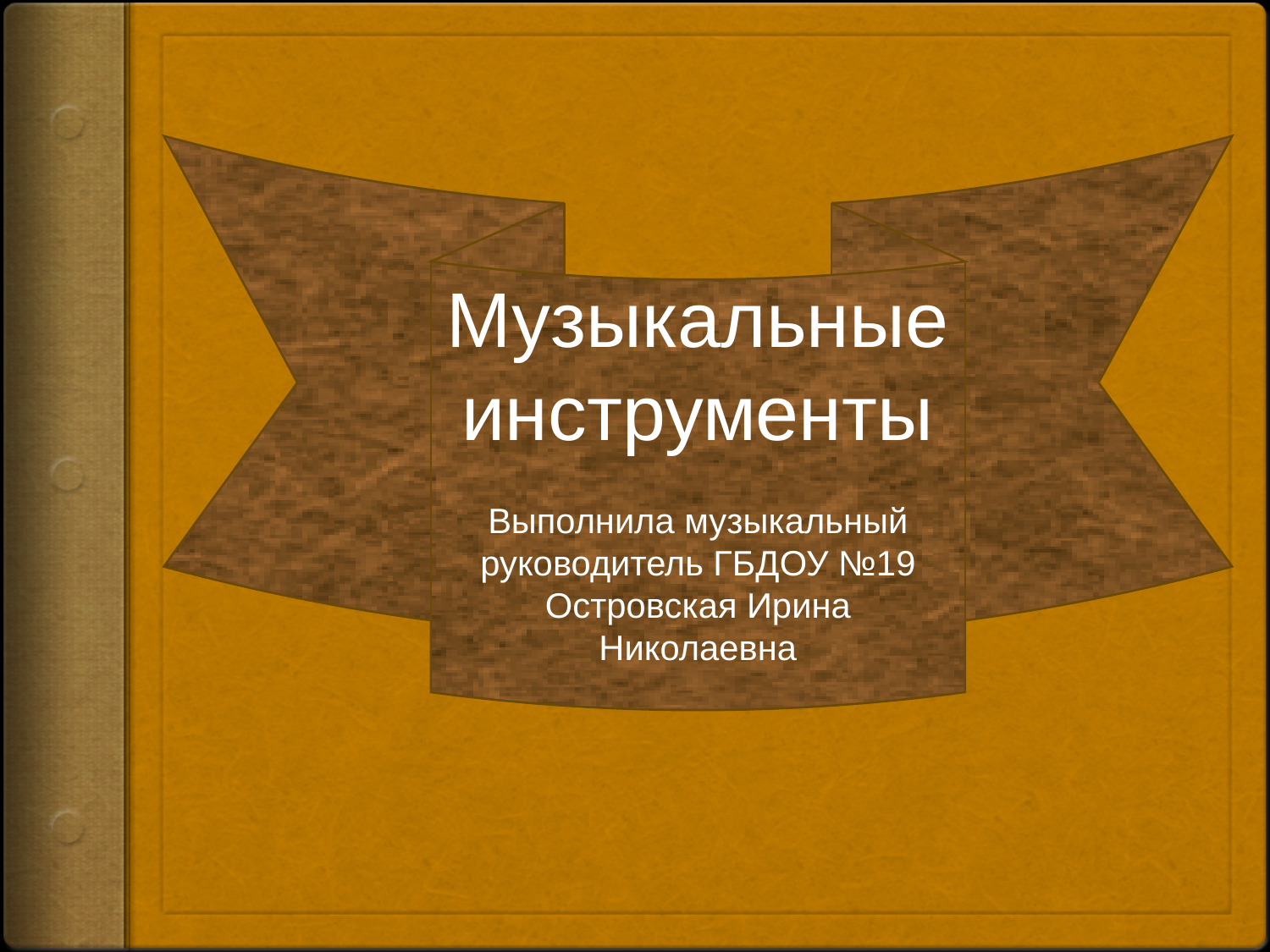

Музыкальные
инструменты

Выполнила музыкальный руководитель ГБДОУ №19 Островская Ирина Николаевна